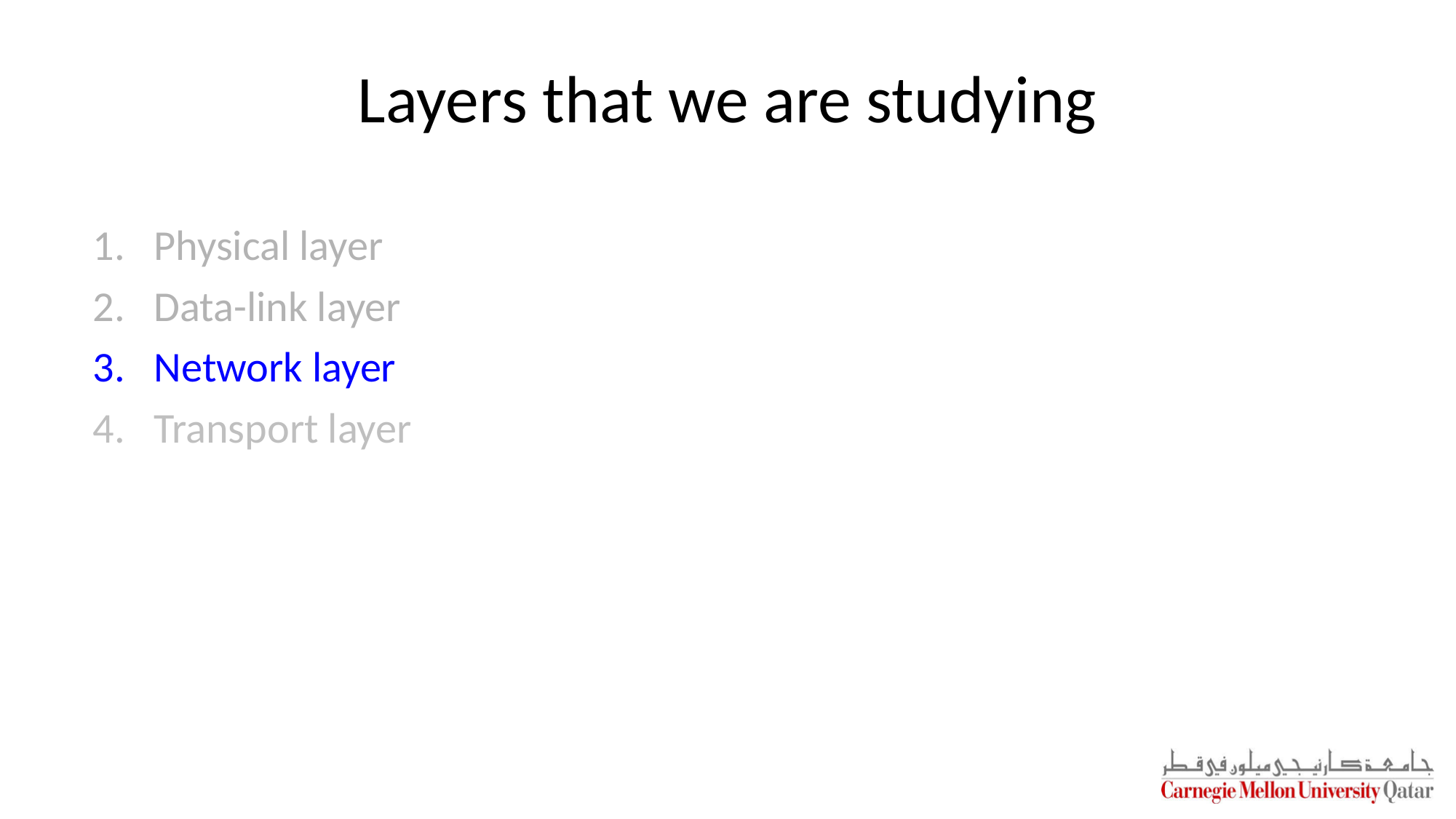

# Layers that we are studying
Physical layer
Data-link layer
Network layer
Transport layer